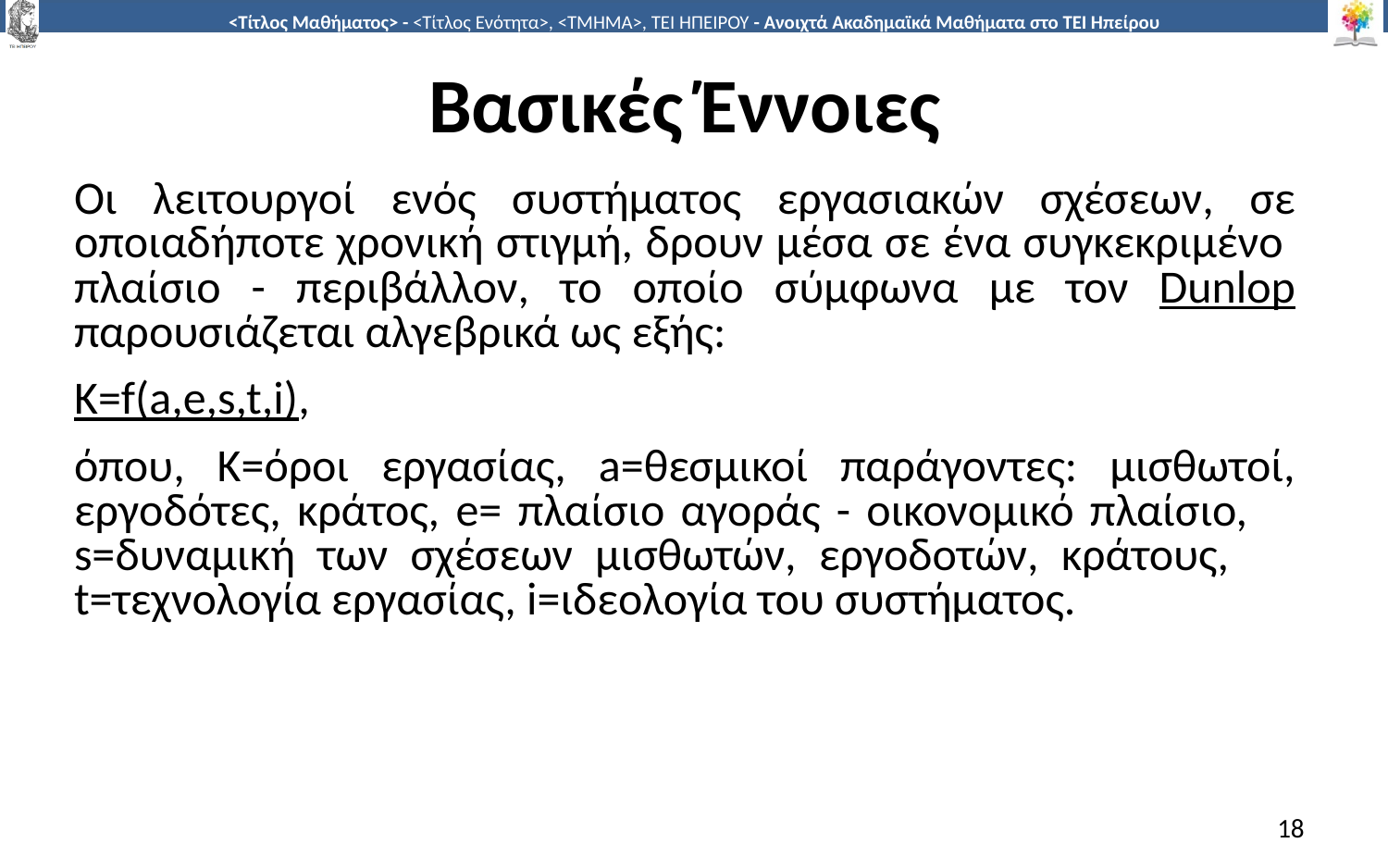

# Βασικές Έννοιες
Οι λειτουργοί ενός συστήµατος εργασιακών σχέσεων, σε οποιαδήποτε χρονική στιγµή, δρουν µέσα σε ένα συγκεκριµένο  πλαίσιο - περιβάλλον, το οποίο σύµφωνα µε τον Dunlop παρουσιάζεται αλγεβρικά ως εξής:
K=f(a,e,s,t,i),
όπου, Κ=όροι εργασίας, a=θεσµικοί παράγοντες: µισθωτοί, εργοδότες, κράτος, e= πλαίσιο αγοράς - οικονοµικό πλαίσιο,    s=δυναµική των σχέσεων µισθωτών, εργοδοτών, κράτους,    t=τεχνολογία εργασίας, i=ιδεολογία του συστήµατος.

18